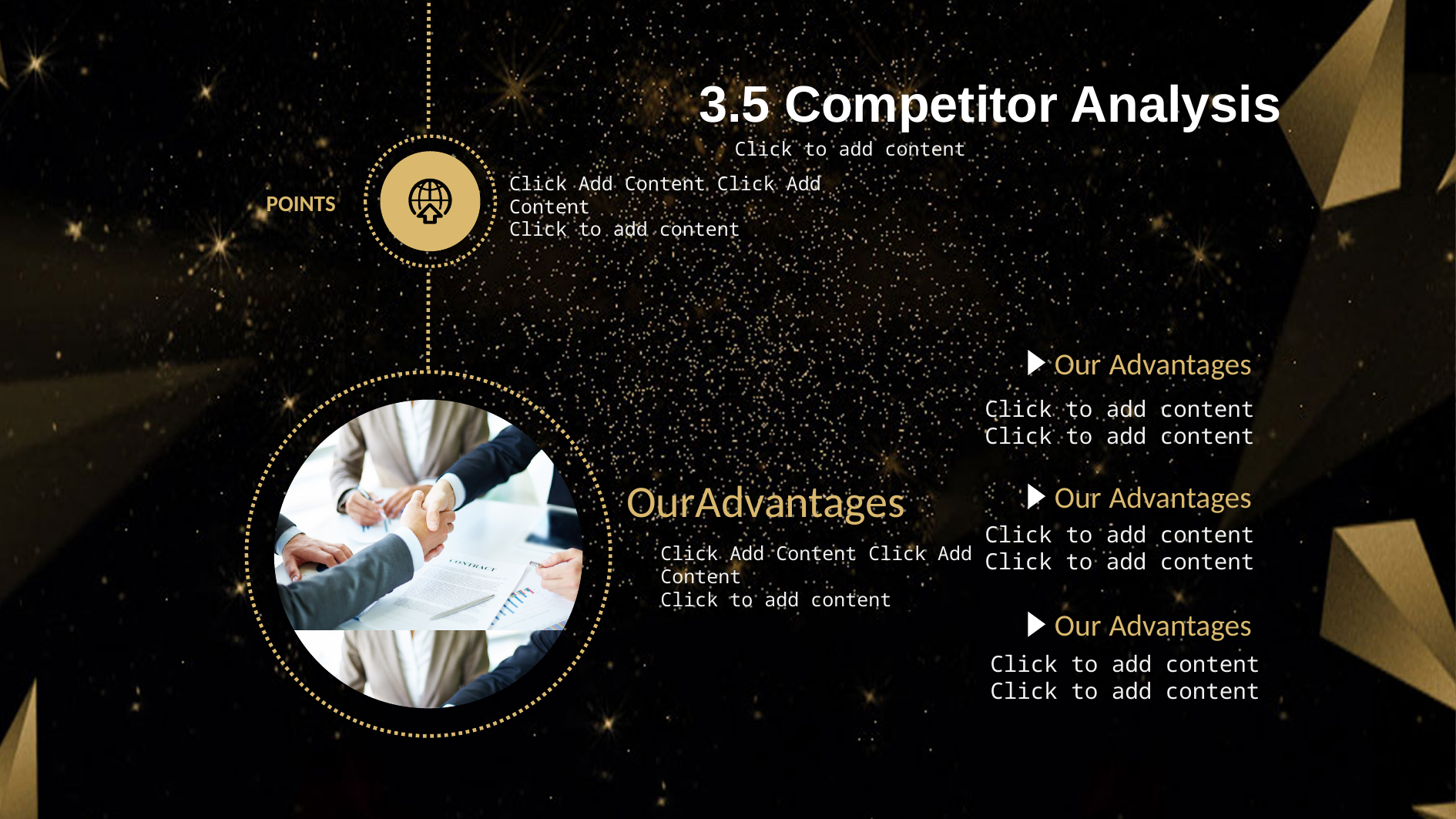

3.5 Competitor Analysis
Click to add content

Click Add Content Click Add Content
Click to add content

POINTS
Our Advantages

Click to add content
Click to add content

OurAdvantages
Our Advantages

Click to add content
Click to add content

Click Add Content Click Add Content
Click to add content

Our Advantages

Click to add content
Click to add content